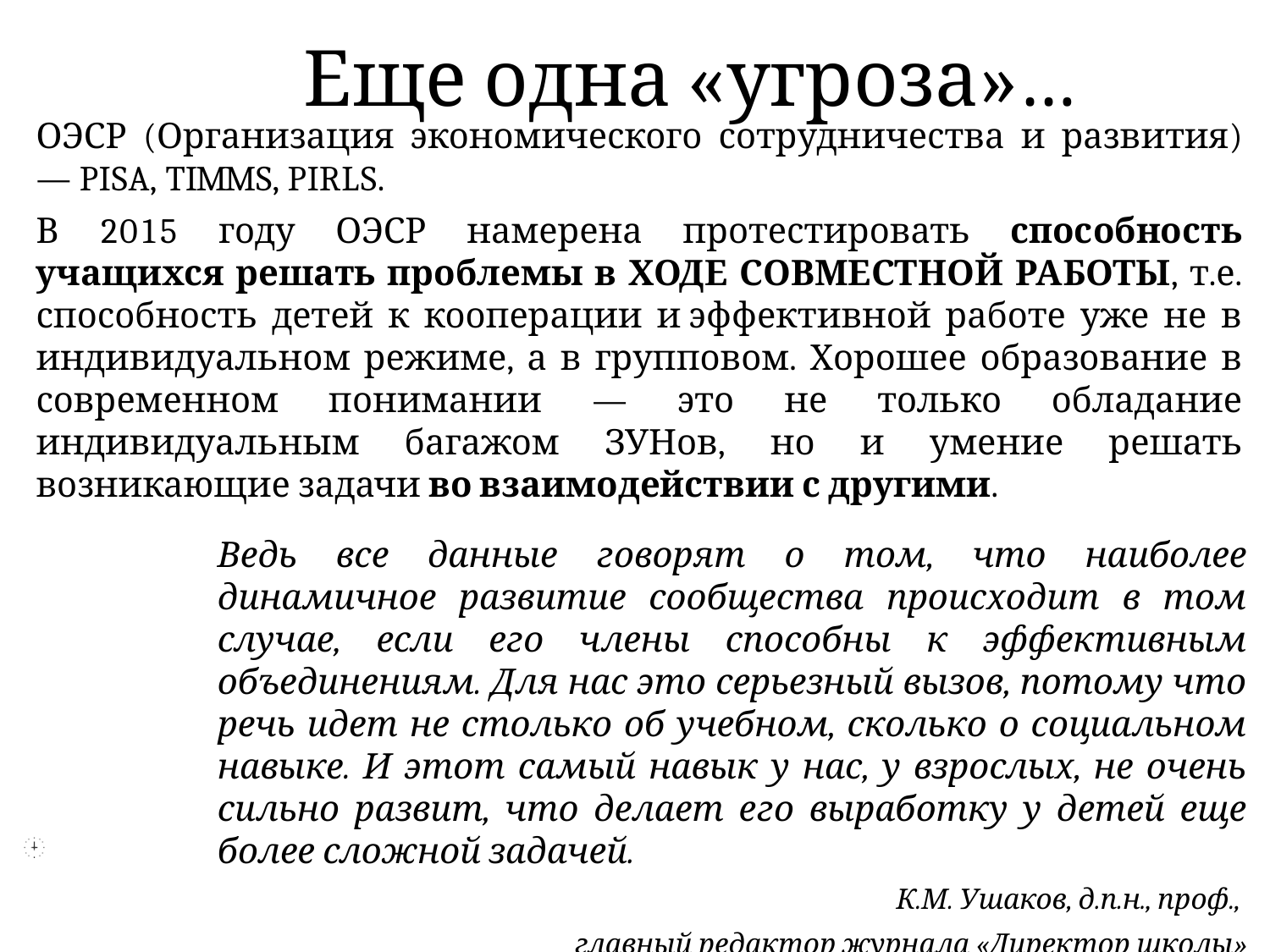

Еще одна «угроза»…
ОЭСР (Организация экономического сотрудничества и развития) — PISA, TIMMS, PIRLS.
В 2015 году ОЭСР намерена протестировать способность учащихся решать проблемы в ХОДЕ СОВМЕСТНОЙ РАБОТЫ, т.е. способность детей к кооперации и эффективной работе уже не в индивидуальном режиме, а в групповом. Хорошее образование в современном понимании — это не только обладание индивидуальным багажом ЗУНов, но и умение решать возникающие задачи во взаимодействии с другими.
Ведь все данные говорят о том, что наиболее динамичное развитие сообщества происходит в том случае, если его члены способны к эффективным объединениям. Для нас это серьезный вызов, потому что речь идет не столько об учебном, сколько о социальном навыке. И этот самый навык у нас, у взрослых, не очень сильно развит, что делает его выработку у детей еще более сложной задачей.
К.М. Ушаков, д.п.н., проф.,
главный редактор журнала «Директор школы»